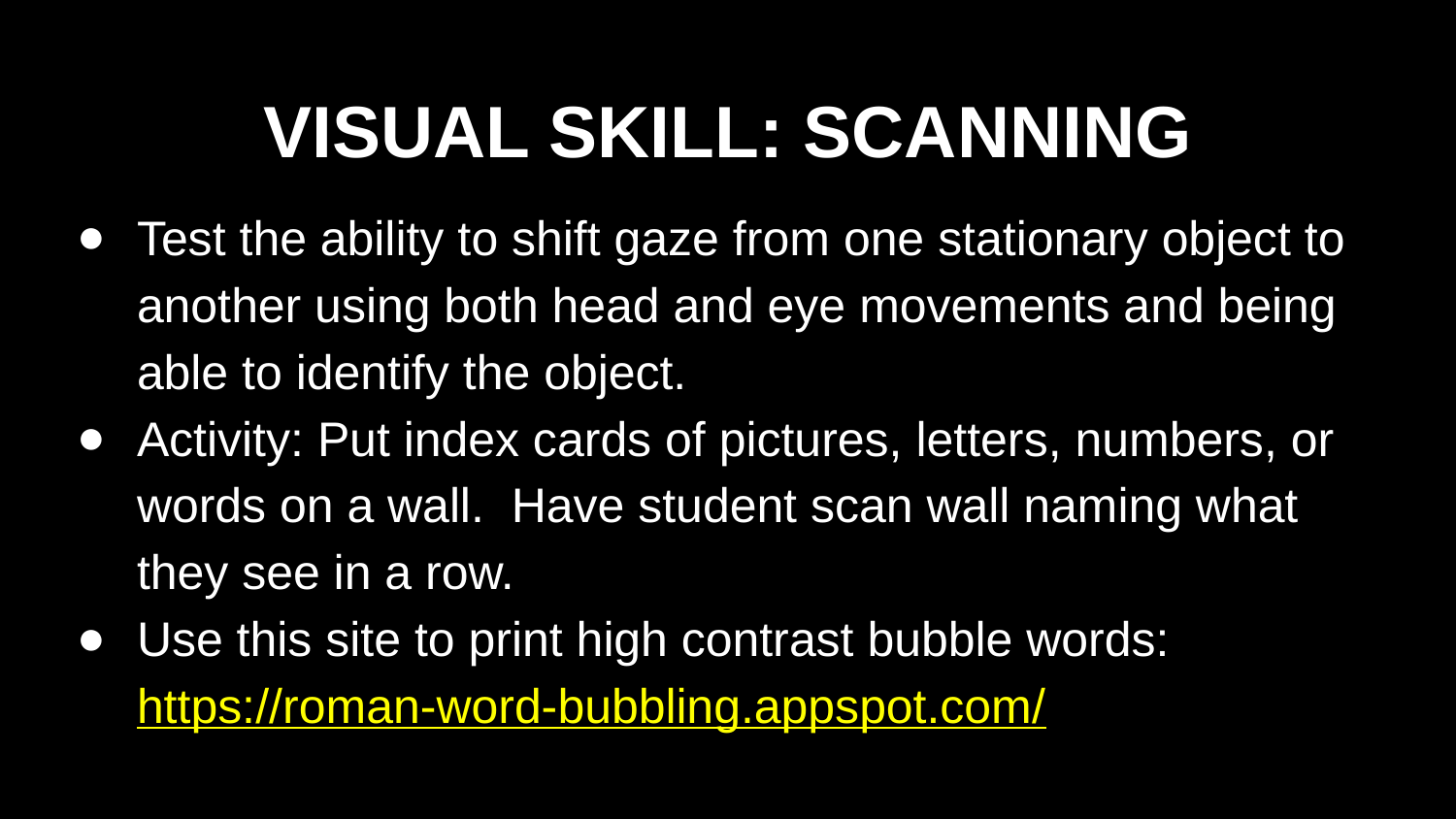

# VISUAL SKILL: SCANNING
Test the ability to shift gaze from one stationary object to another using both head and eye movements and being able to identify the object.
Activity: Put index cards of pictures, letters, numbers, or words on a wall.  Have student scan wall naming what they see in a row.
Use this site to print high contrast bubble words: https://roman-word-bubbling.appspot.com/